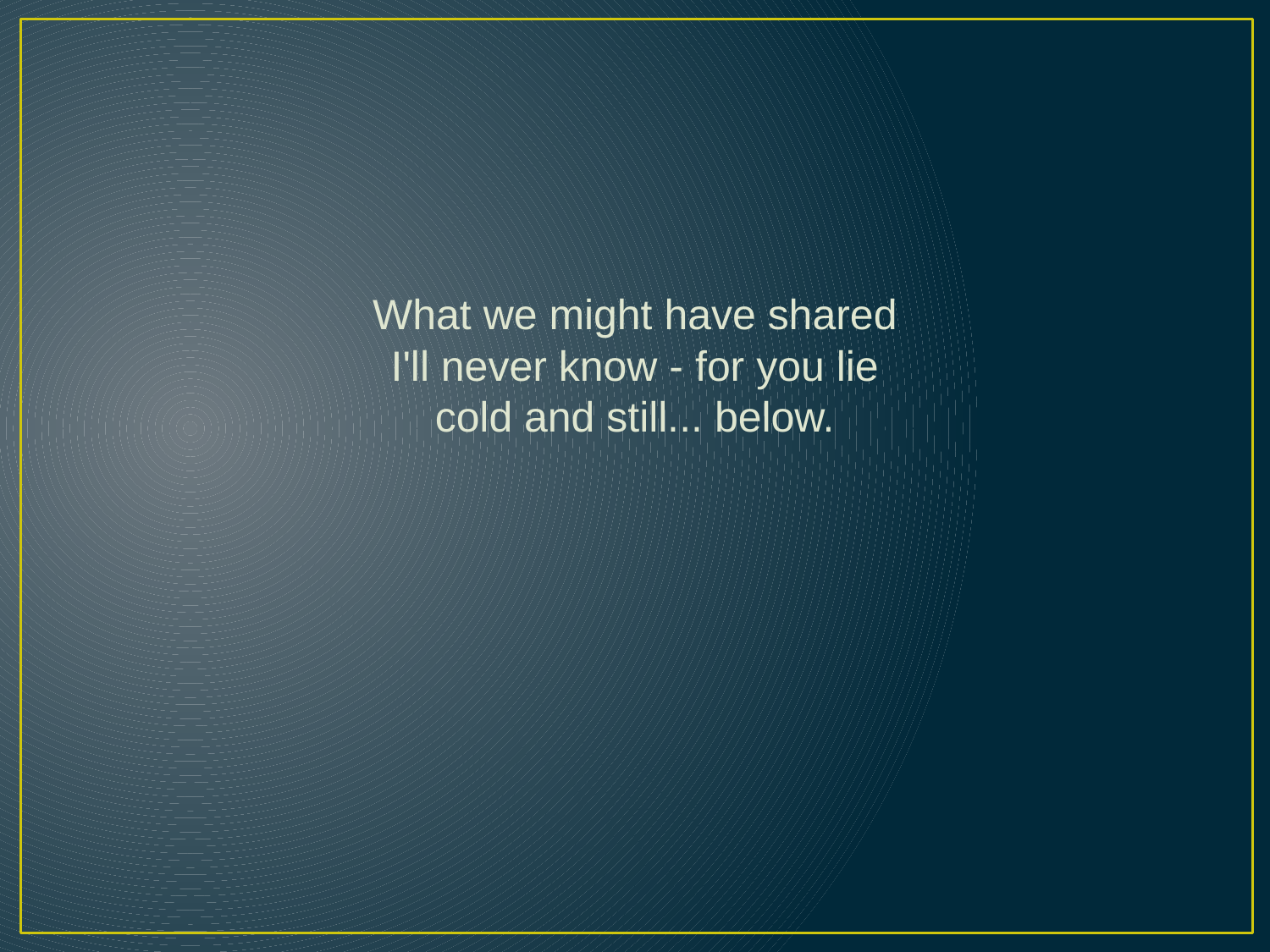

#

What we might have shared
I'll never know - for you lie
cold and still... below.